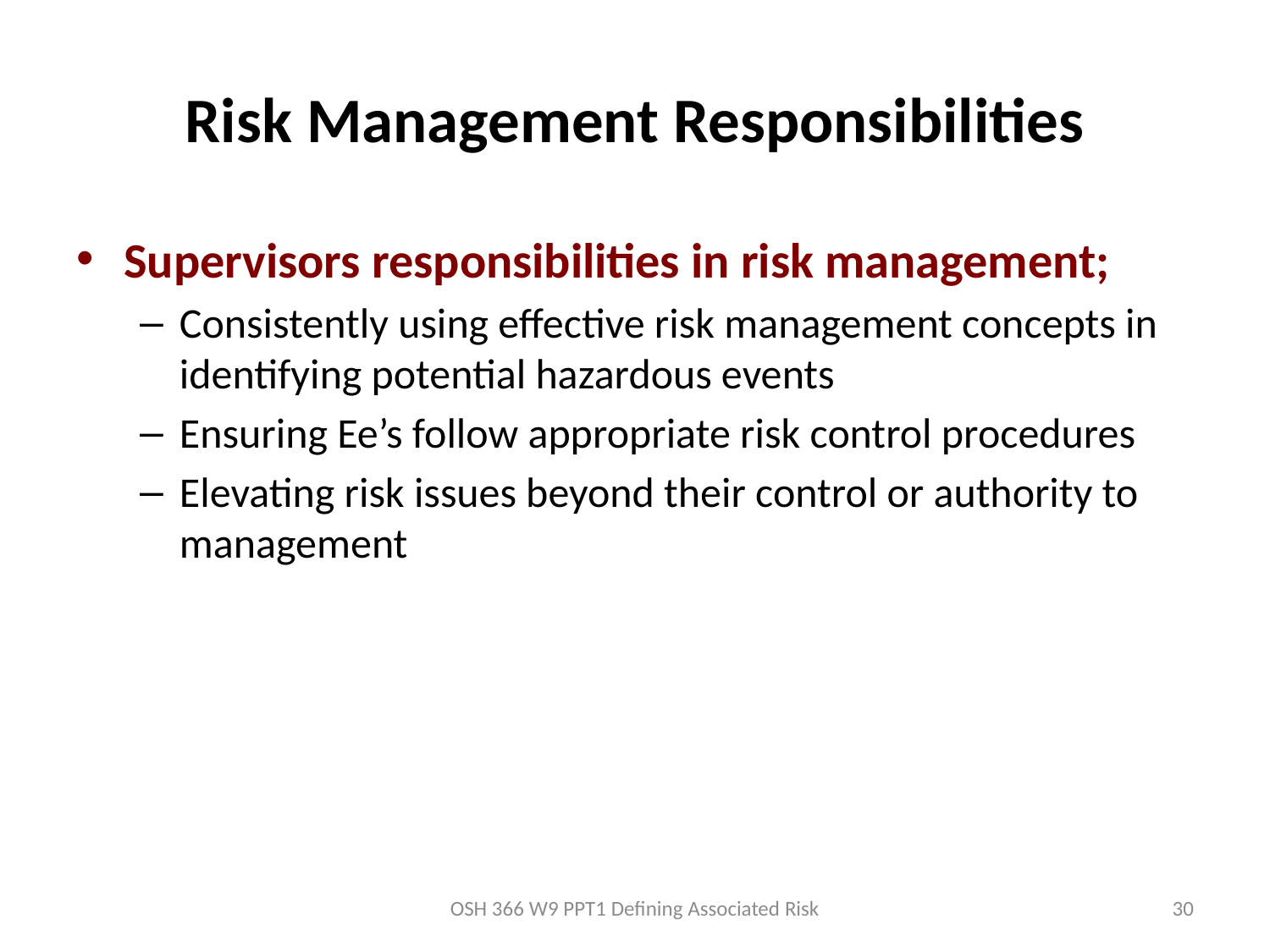

# Risk Management Responsibilities
Supervisors responsibilities in risk management;
Consistently using effective risk management concepts in identifying potential hazardous events
Ensuring Ee’s follow appropriate risk control procedures
Elevating risk issues beyond their control or authority to management
OSH 366 W9 PPT1 Defining Associated Risk
30